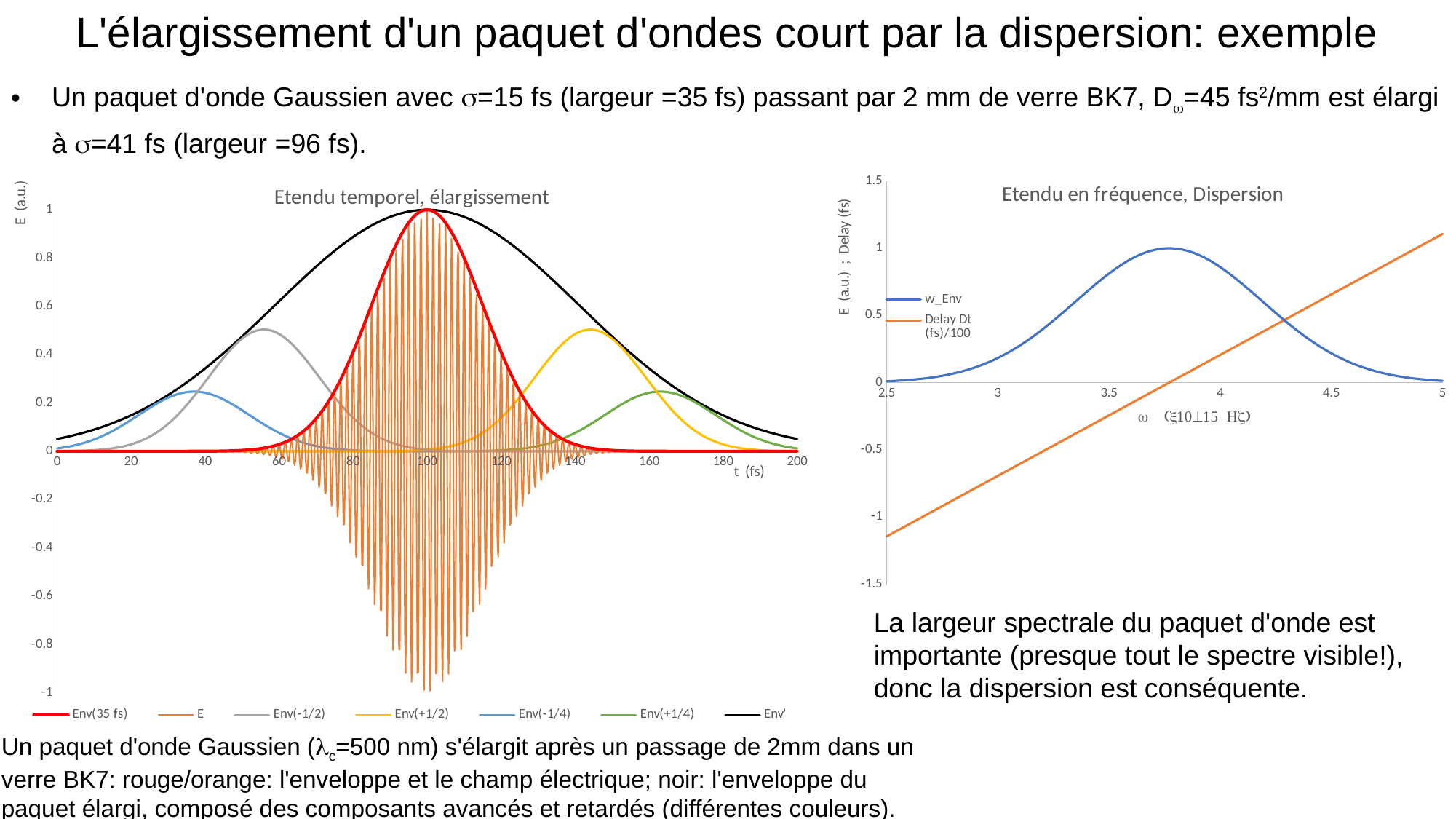

L'élargissement d'un paquet d'ondes court par la dispersion: exemple
Un paquet d'onde Gaussien avec σ=15 fs (largeur =35 fs) passant par 2 mm de verre BK7, Dω=45 fs2/mm est élargi à σ=41 fs (largeur =96 fs).

### Chart: Etendu temporel, élargissement

| Category | Env(35 fs) | E | Env(-1/2) | Env(+1/2) | Env(-1/4) | Env(+1/4) | Env' |
|---|---|---|---|---|---|---|---|

### Chart: Etendu en fréquence, Dispersion

| Category | w_Env | Delay Dt (fs)/100 |
|---|---|---|
La largeur spectrale du paquet d'onde est importante (presque tout le spectre visible!), donc la dispersion est conséquente.
Un paquet d'onde Gaussien (λc=500 nm) s'élargit après un passage de 2mm dans un verre BK7: rouge/orange: l'enveloppe et le champ électrique; noir: l'enveloppe du paquet élargi, composé des composants avancés et retardés (différentes couleurs).